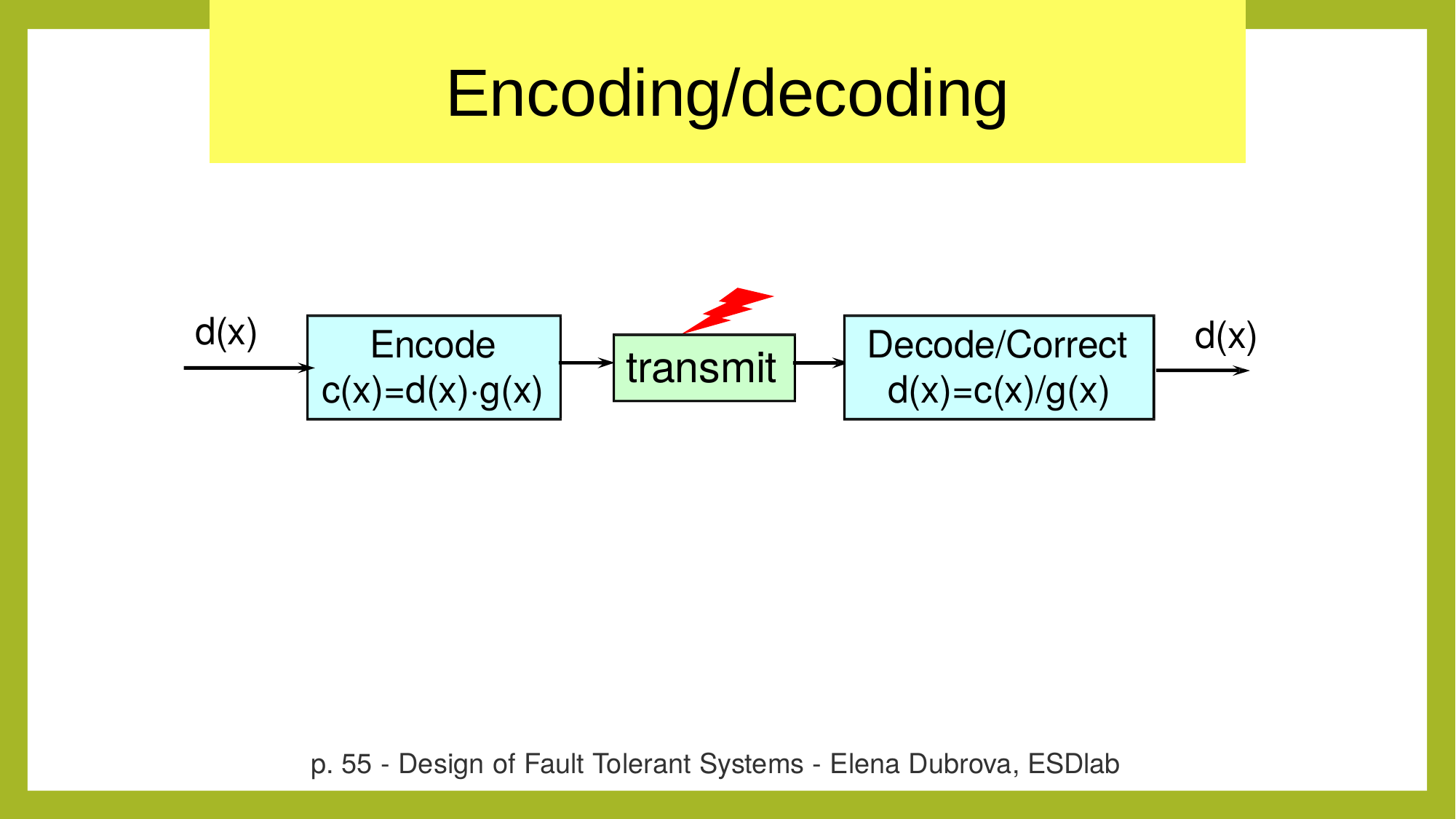

# Encoding/decoding

d(x)
d(x)

Encode c(x)=d(x)·g(x)
Decode/Correct d(x)=c(x)/g(x)

transmit

p. 55 - Design of Fault Tolerant Systems - Elena Dubrova, ESDlab